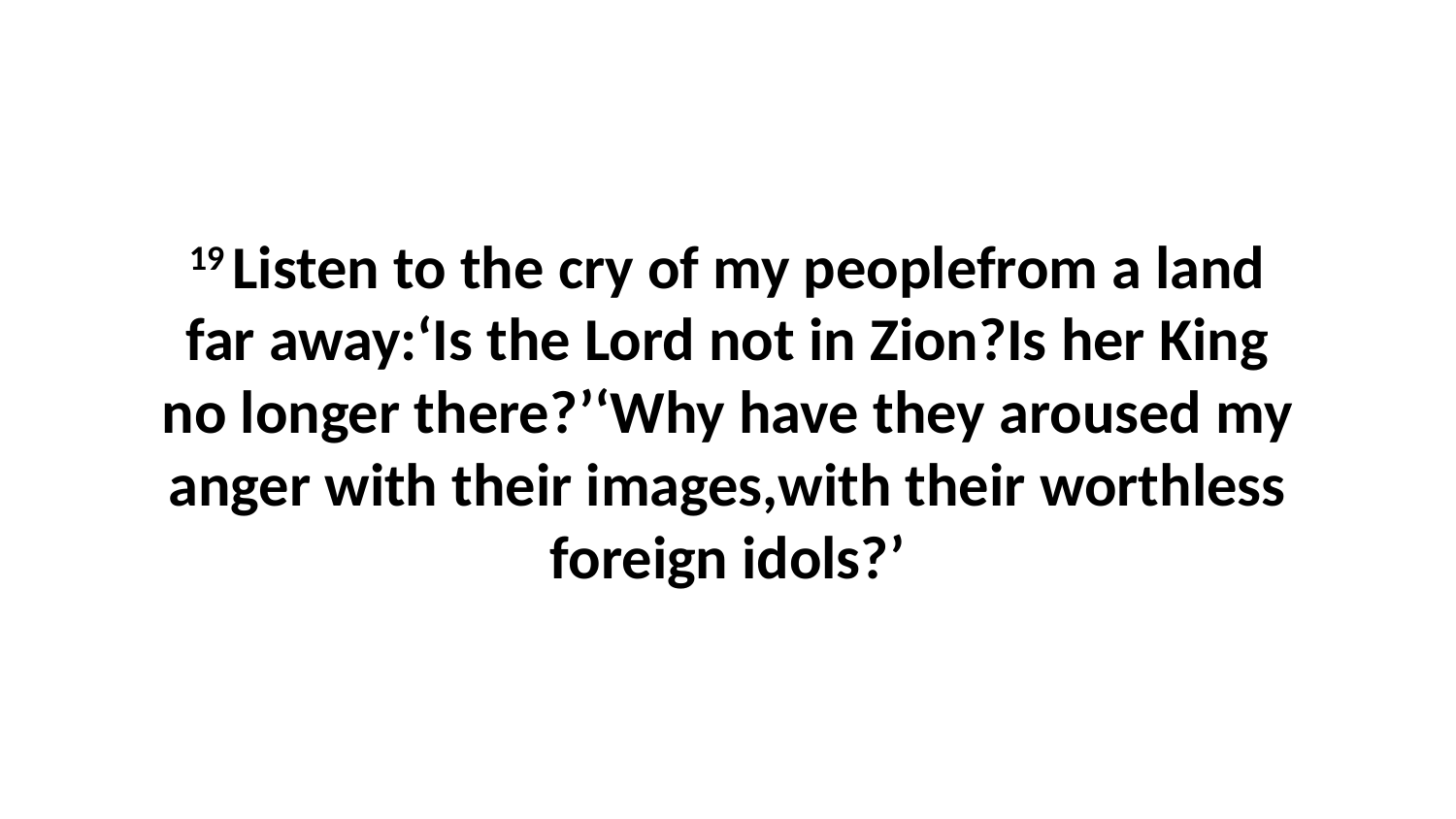

19 Listen to the cry of my peoplefrom a land far away:‘Is the Lord not in Zion?Is her King no longer there?’‘Why have they aroused my anger with their images,with their worthless foreign idols?’